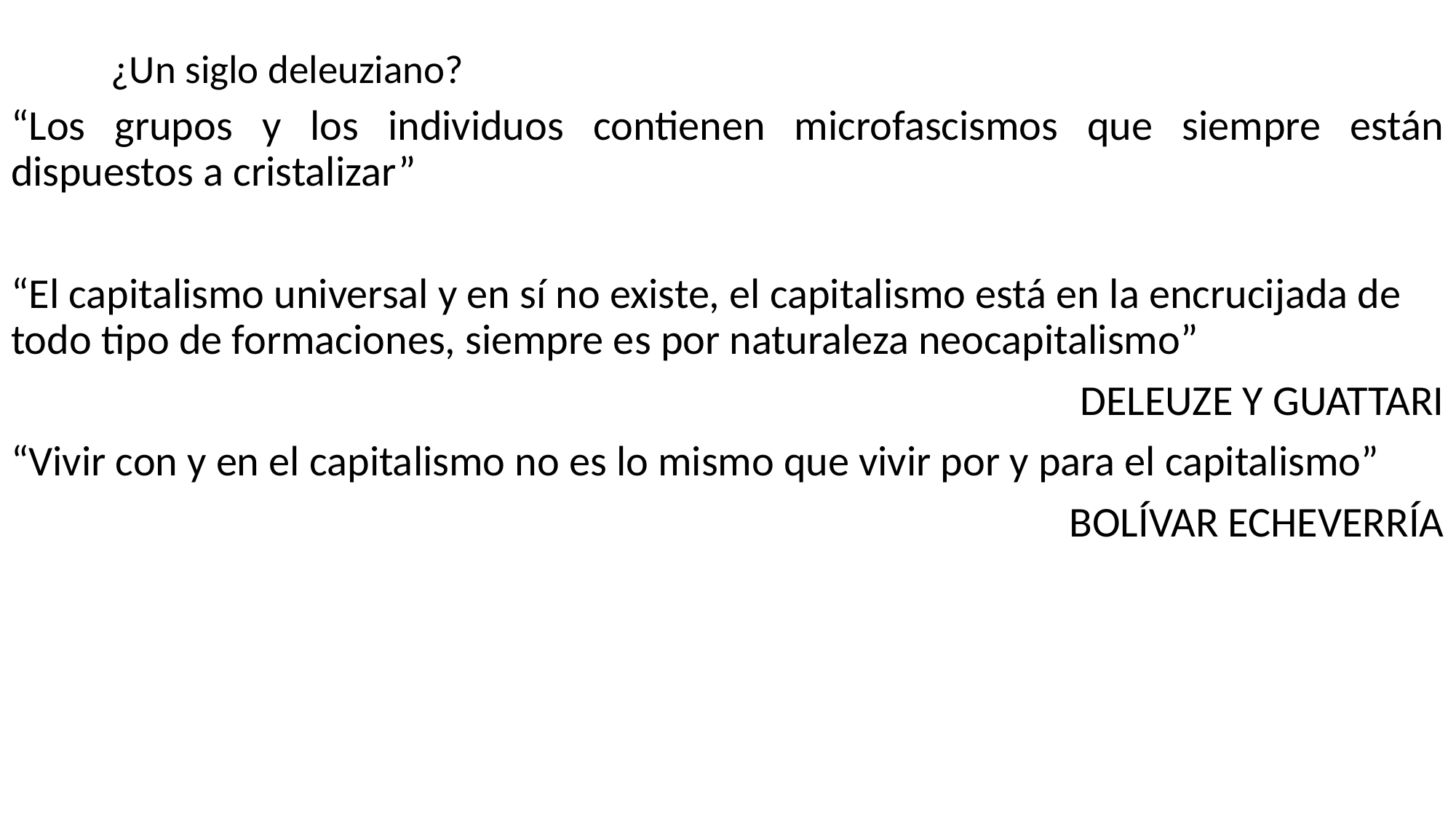

# ¿Un siglo deleuziano?
“Los grupos y los individuos contienen microfascismos que siempre están dispuestos a cristalizar”

“El capitalismo universal y en sí no existe, el capitalismo está en la encrucijada de todo tipo de formaciones, siempre es por naturaleza neocapitalismo”
DELEUZE Y GUATTARI
“Vivir con y en el capitalismo no es lo mismo que vivir por y para el capitalismo”
BOLÍVAR ECHEVERRÍA